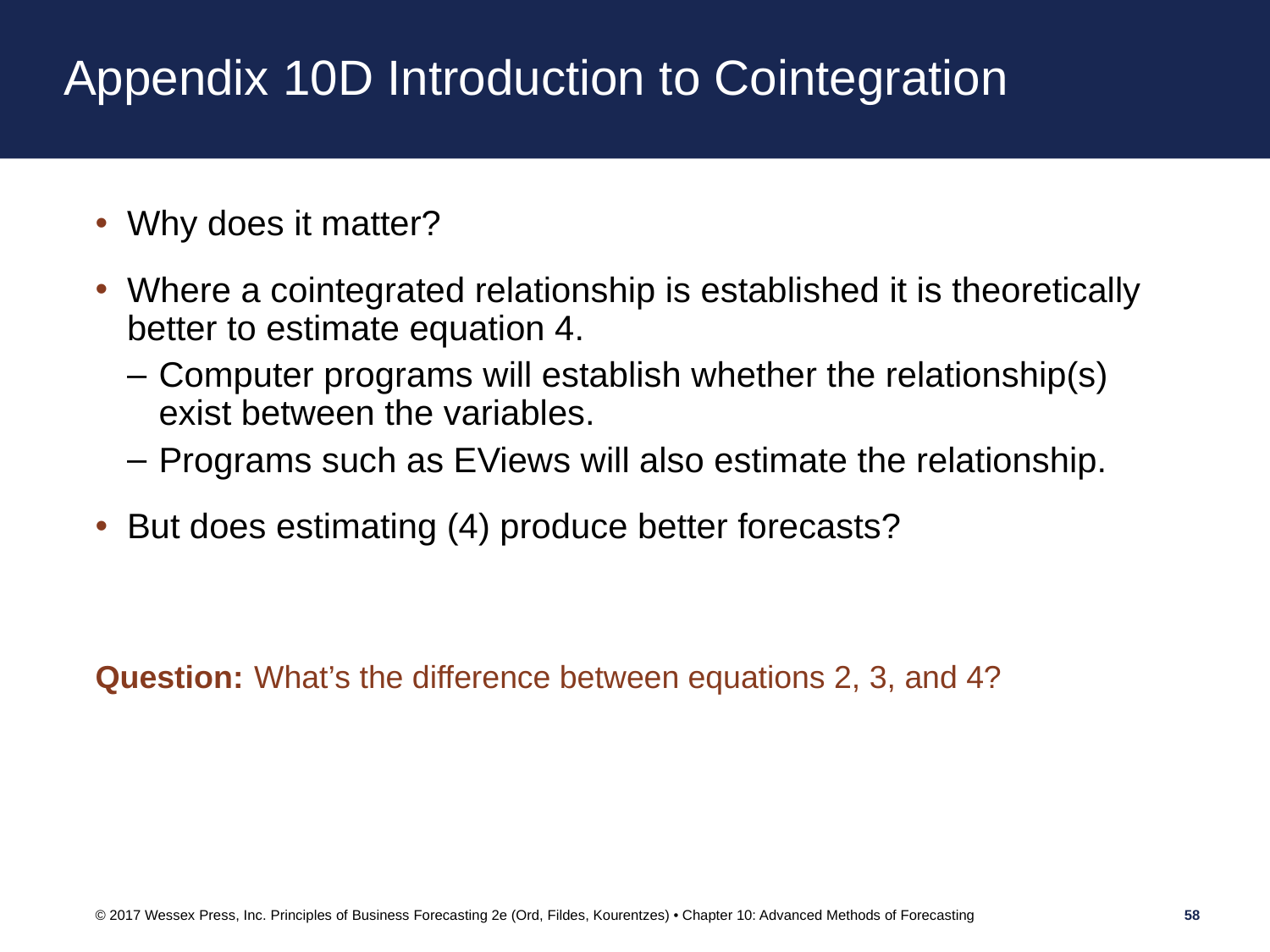

# Appendix 10D Introduction to Cointegration
Why does it matter?
Where a cointegrated relationship is established it is theoretically better to estimate equation 4.
Computer programs will establish whether the relationship(s) exist between the variables.
Programs such as EViews will also estimate the relationship.
But does estimating (4) produce better forecasts?
Question:	What’s the difference between equations 2, 3, and 4?
© 2017 Wessex Press, Inc. Principles of Business Forecasting 2e (Ord, Fildes, Kourentzes) • Chapter 10: Advanced Methods of Forecasting
58